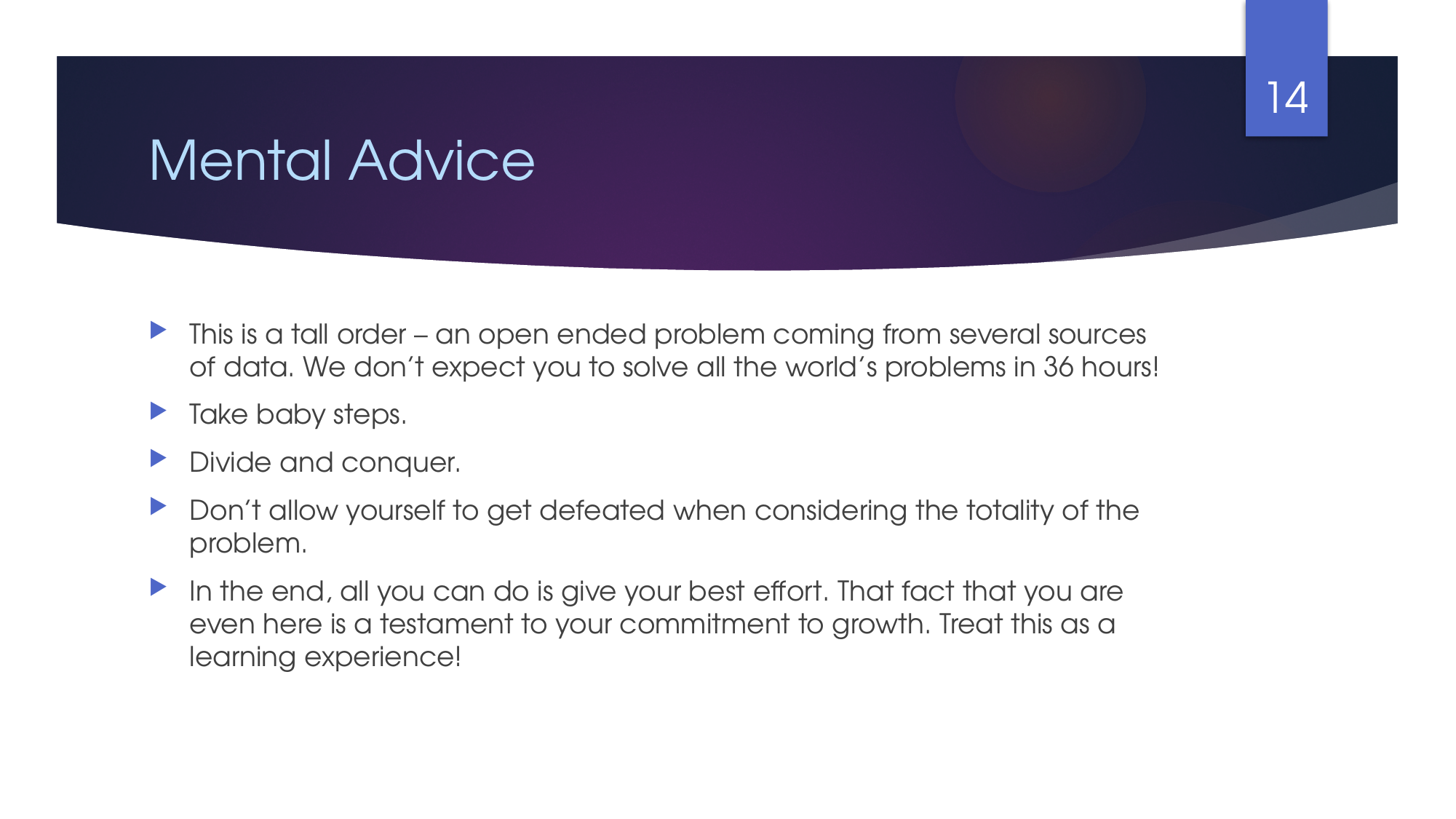

14
# Mental Advice
This is a tall order – an open ended problem coming from several sources of data. We don’t expect you to solve all the world’s problems in 36 hours!
Take baby steps.
Divide and conquer.
Don’t allow yourself to get defeated when considering the totality of the problem.
In the end, all you can do is give your best effort. That fact that you are even here is a testament to your commitment to growth. Treat this as a learning experience!